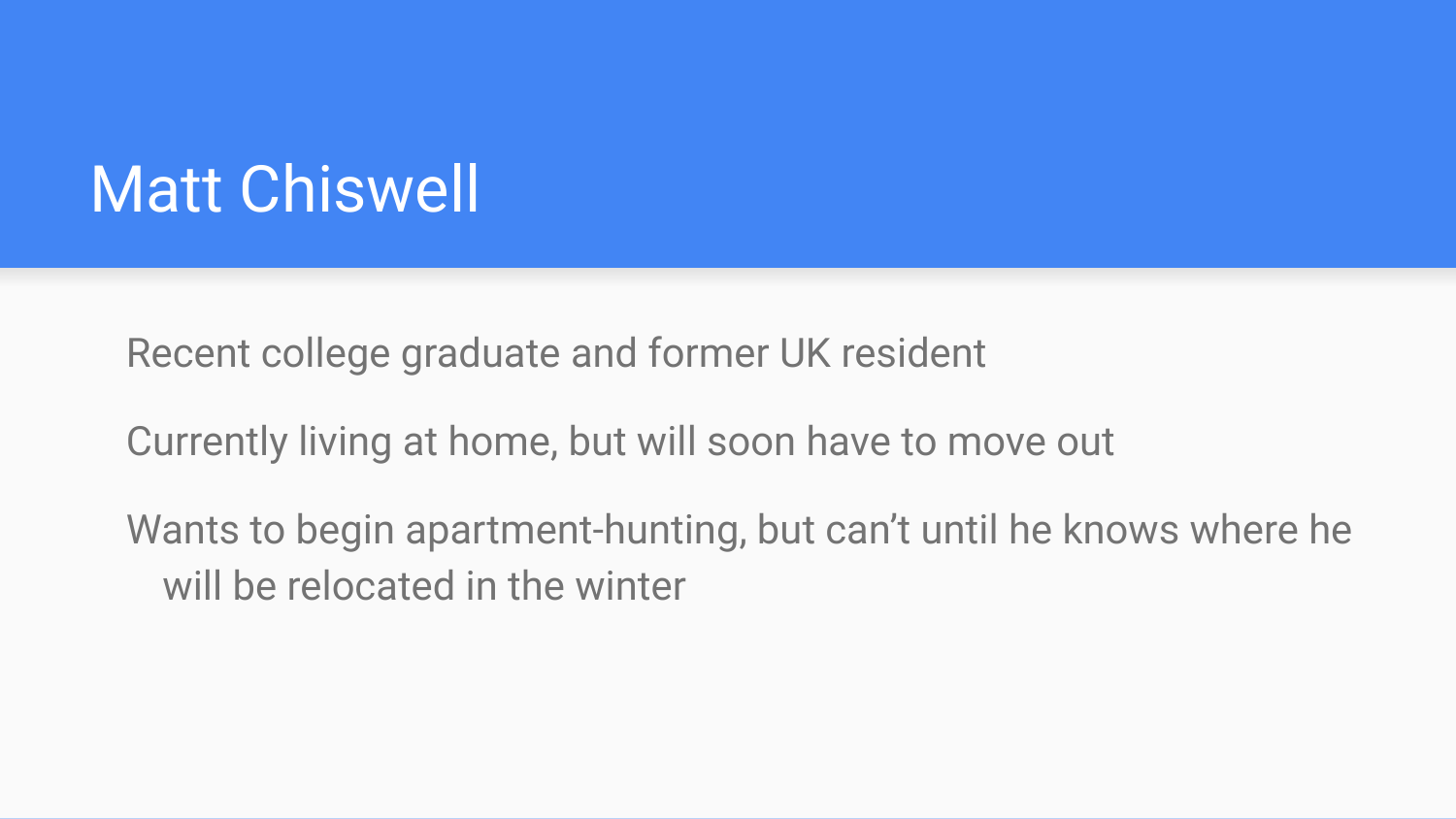

# Matt Chiswell
Recent college graduate and former UK resident
Currently living at home, but will soon have to move out
Wants to begin apartment-hunting, but can’t until he knows where he will be relocated in the winter